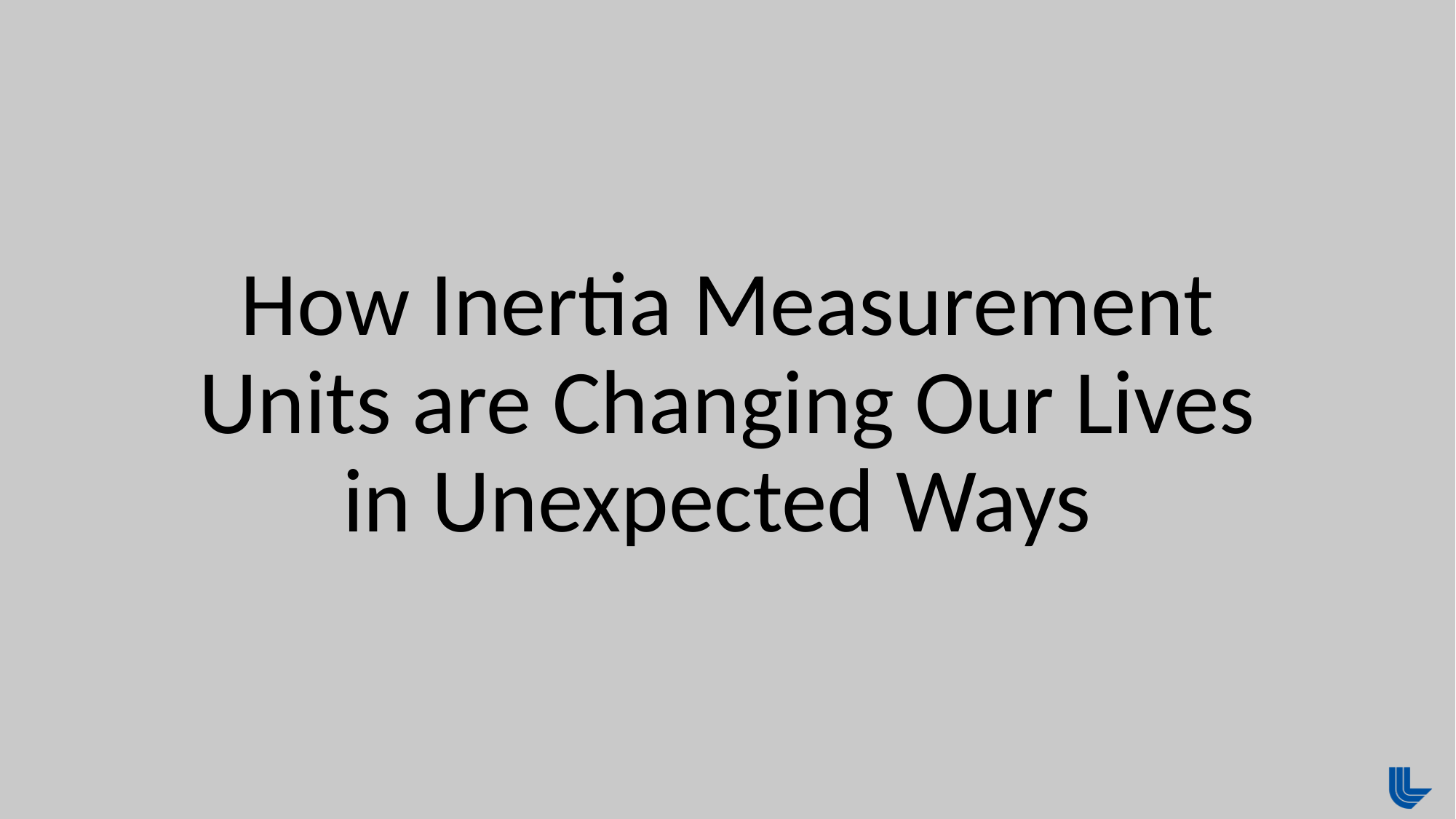

# How Inertia Measurement Units are Changing Our Lives in Unexpected Ways